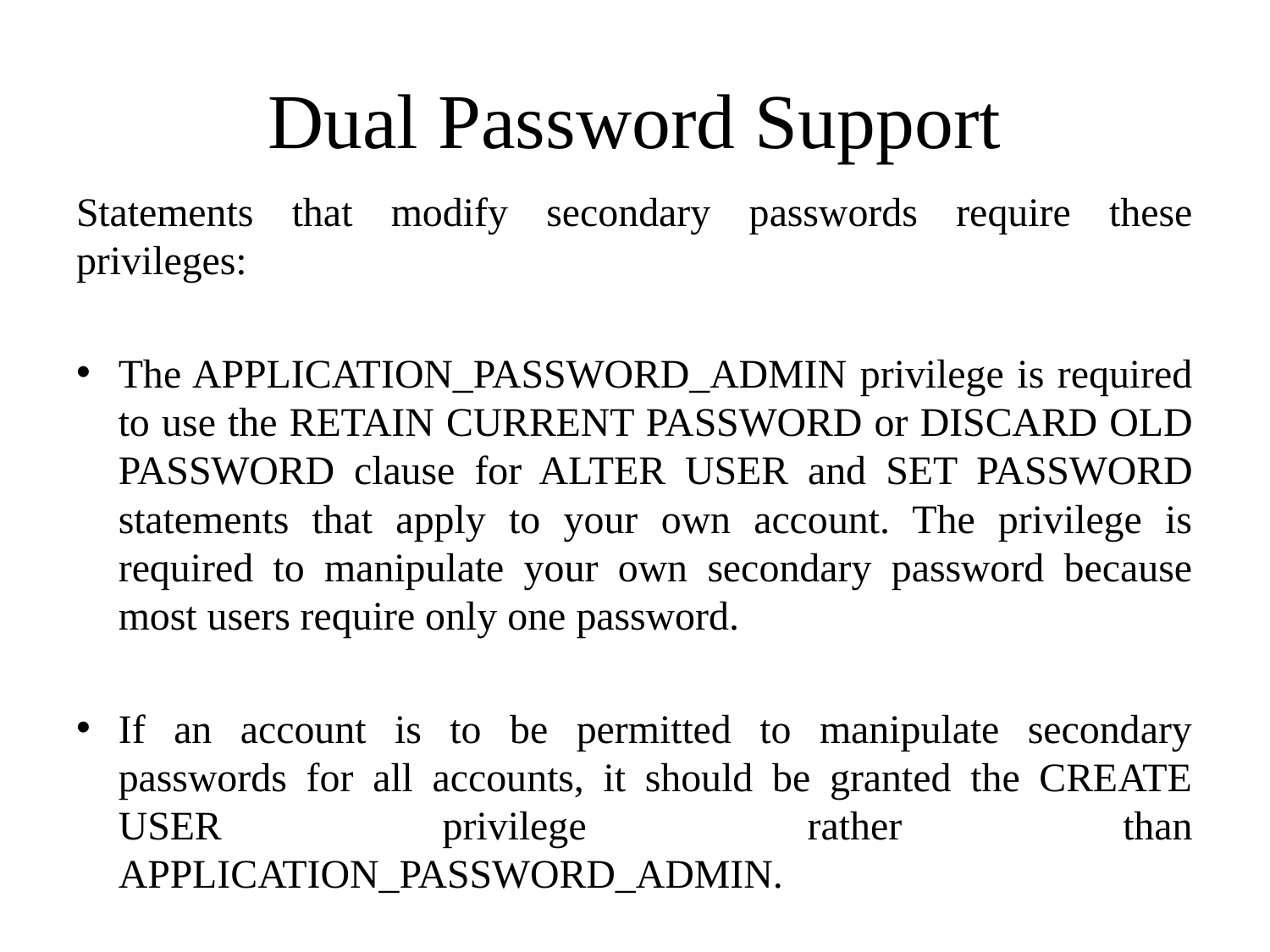

# Dual Password Support
Statements that modify secondary passwords require these privileges:

The APPLICATION_PASSWORD_ADMIN privilege is required to use the RETAIN CURRENT PASSWORD or DISCARD OLD PASSWORD clause for ALTER USER and SET PASSWORD statements that apply to your own account. The privilege is required to manipulate your own secondary password because most users require only one password.

If an account is to be permitted to manipulate secondary passwords for all accounts, it should be granted the CREATE USER privilege rather than APPLICATION_PASSWORD_ADMIN.